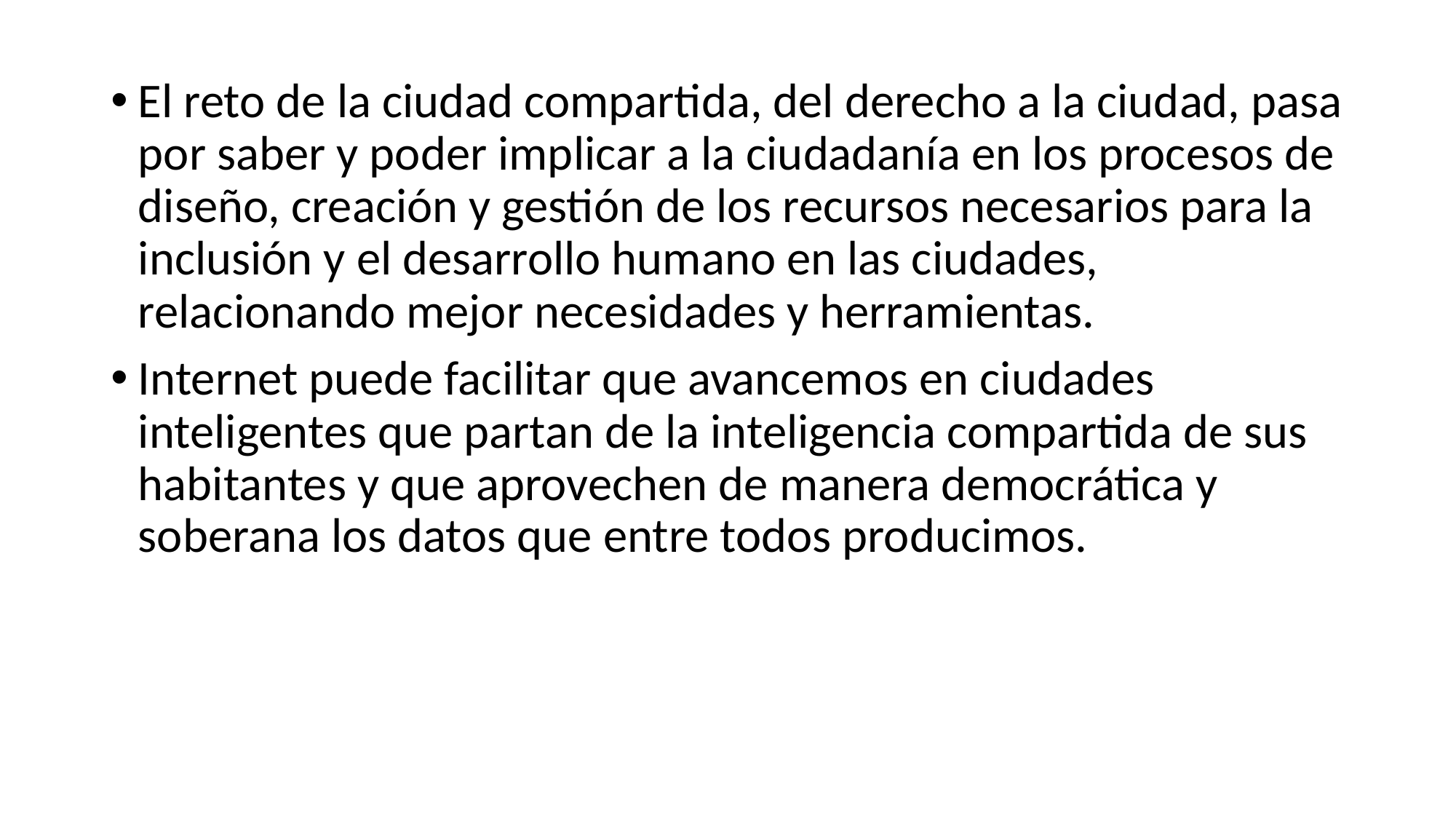

El reto de la ciudad compartida, del derecho a la ciudad, pasa por saber y poder implicar a la ciudadanía en los procesos de diseño, creación y gestión de los recursos necesarios para la inclusión y el desarrollo humano en las ciudades, relacionando mejor necesidades y herramientas.
Internet puede facilitar que avancemos en ciudades inteligentes que partan de la inteligencia compartida de sus habitantes y que aprovechen de manera democrática y soberana los datos que entre todos producimos.